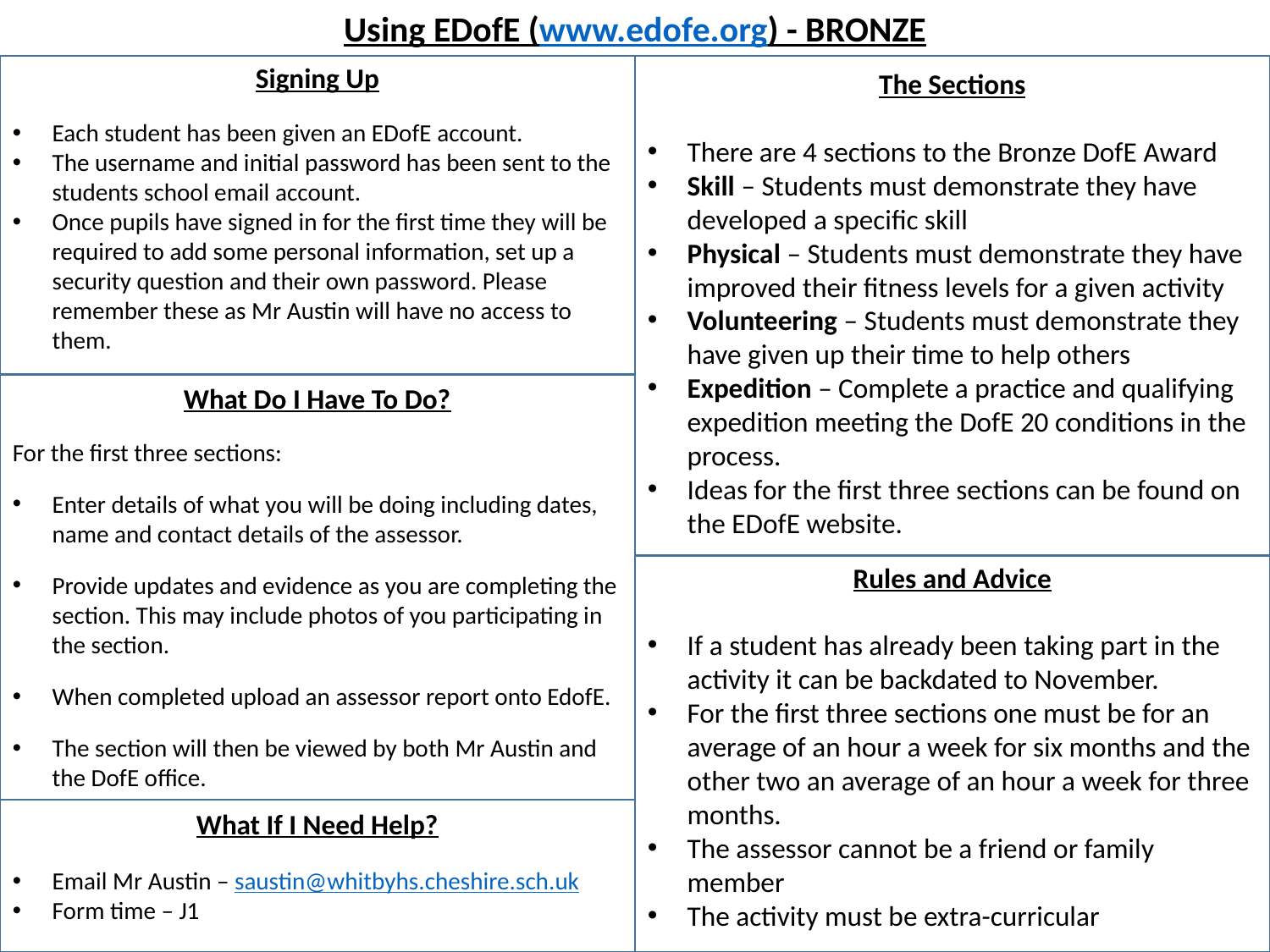

Using EDofE (www.edofe.org) - BRONZE
Signing Up

Each student has been given an EDofE account.
The username and initial password has been sent to the students school email account.
Once pupils have signed in for the first time they will be required to add some personal information, set up a security question and their own password. Please remember these as Mr Austin will have no access to them.

The Sections

There are 4 sections to the Bronze DofE Award
Skill – Students must demonstrate they have developed a specific skill
Physical – Students must demonstrate they have improved their fitness levels for a given activity
Volunteering – Students must demonstrate they have given up their time to help others
Expedition – Complete a practice and qualifying expedition meeting the DofE 20 conditions in the process.
Ideas for the first three sections can be found on the EDofE website.
What Do I Have To Do?

For the first three sections:

Enter details of what you will be doing including dates, name and contact details of the assessor.

Provide updates and evidence as you are completing the section. This may include photos of you participating in the section.

When completed upload an assessor report onto EdofE.

The section will then be viewed by both Mr Austin and the DofE office.

Rules and Advice

If a student has already been taking part in the activity it can be backdated to November.
For the first three sections one must be for an average of an hour a week for six months and the other two an average of an hour a week for three months.
The assessor cannot be a friend or family member
The activity must be extra-curricular

What If I Need Help?

Email Mr Austin – saustin@whitbyhs.cheshire.sch.uk
Form time – J1